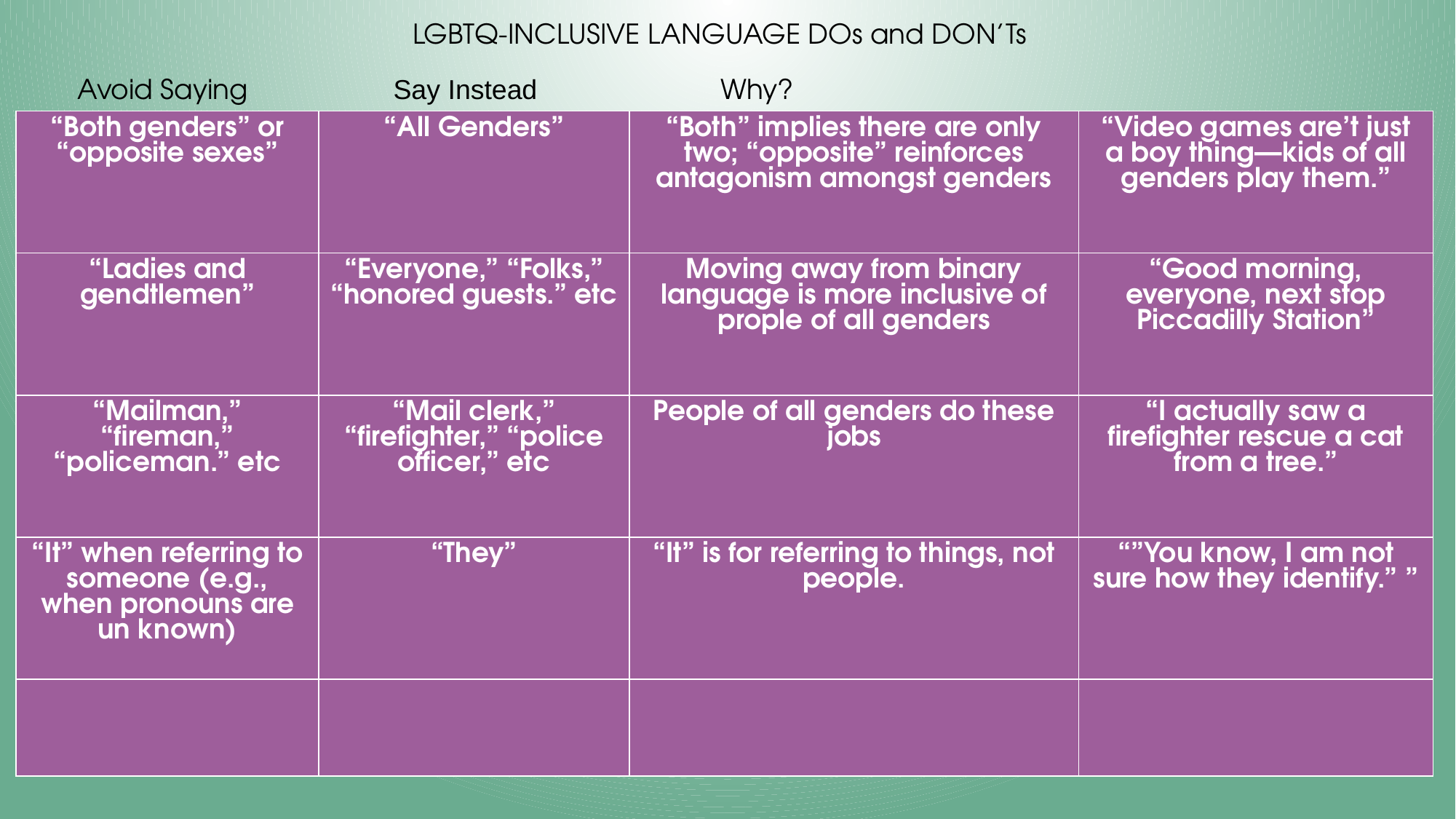

LGBTQ-INCLUSIVE LANGUAGE DOs and DON’Ts
Avoid Saying                   Say Instead                        Why? 					Example
| “Both genders” or “opposite sexes” | “All Genders” | “Both” implies there are only two; “opposite” reinforces antagonism amongst genders | “Video games are’t just a boy thing—kids of all genders play them.” |
| --- | --- | --- | --- |
| “Ladies and gendtlemen” | “Everyone,” “Folks,” “honored guests.” etc | Moving away from binary language is more inclusive of prople of all genders | “Good morning, everyone, next stop Piccadilly Station” |
| “Mailman,” “fireman,” “policeman.” etc | “Mail clerk,” “firefighter,” “police officer,” etc | People of all genders do these jobs | “I actually saw a firefighter rescue a cat from a tree.” |
| “It” when referring to someone (e.g., when pronouns are un known) | “They” | “It” is for referring to things, not people. | “”You know, I am not sure how they identify.” ” |
|  |  |  |  |